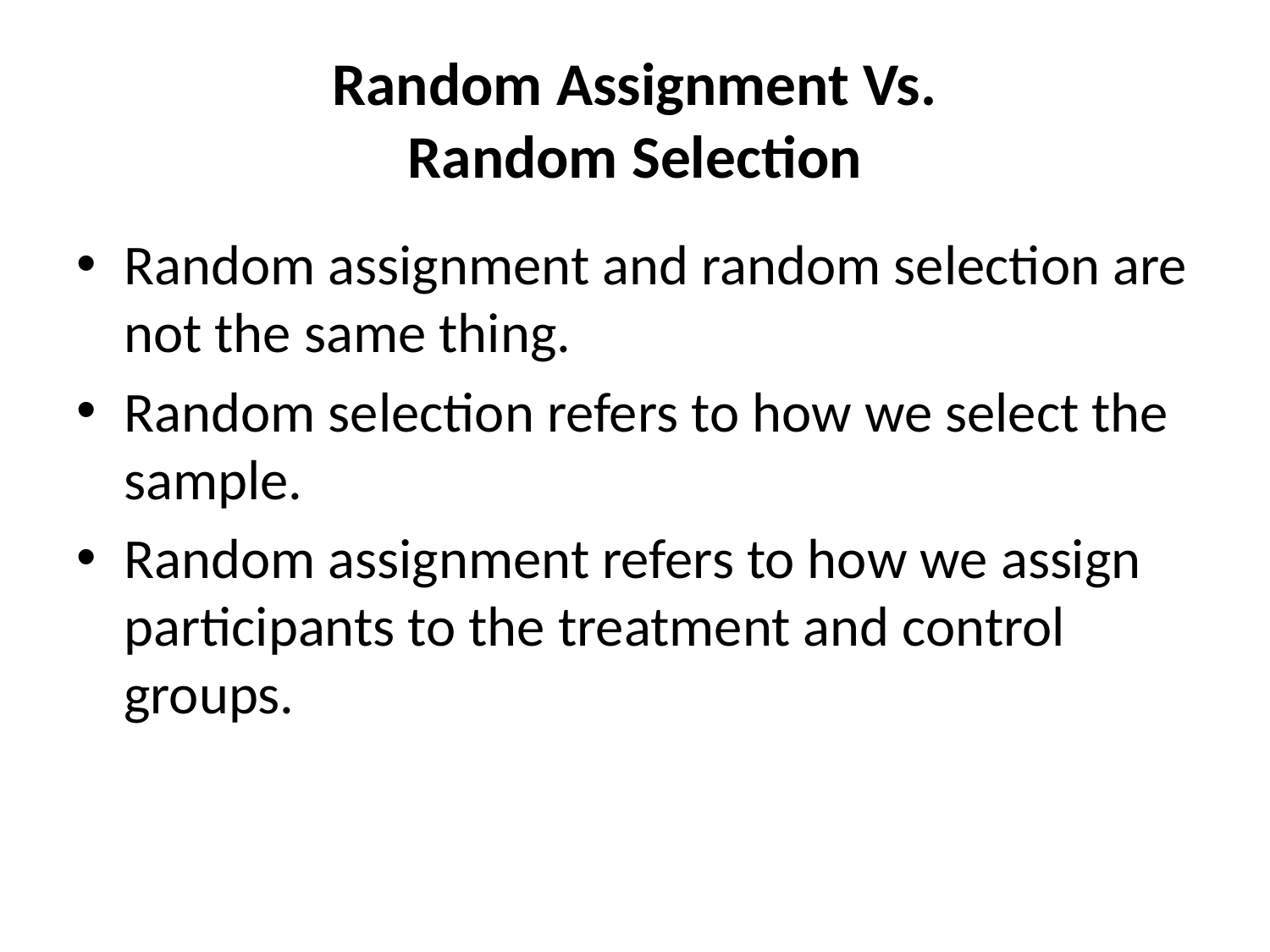

# Random Assignment Vs. Random Selection
Random assignment and random selection are not the same thing.
Random selection refers to how we select the sample.
Random assignment refers to how we assign participants to the treatment and control groups.